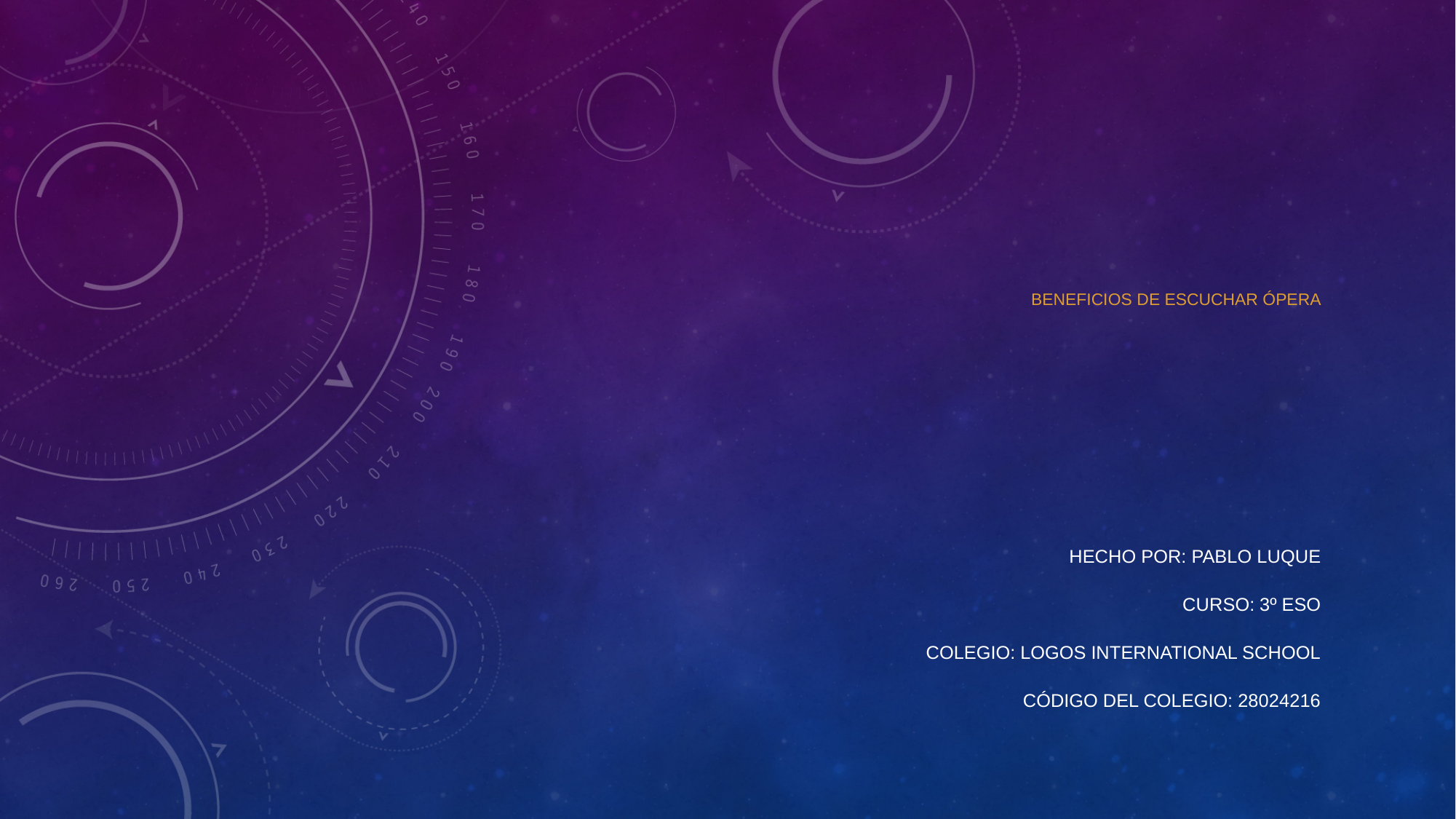

# Beneficios de escuchar ópera
Hecho por: Pablo Luque
Curso: 3º eso
Colegio: LOGOS INTERNATIONAL SCHOOL
Código del colegio: 28024216